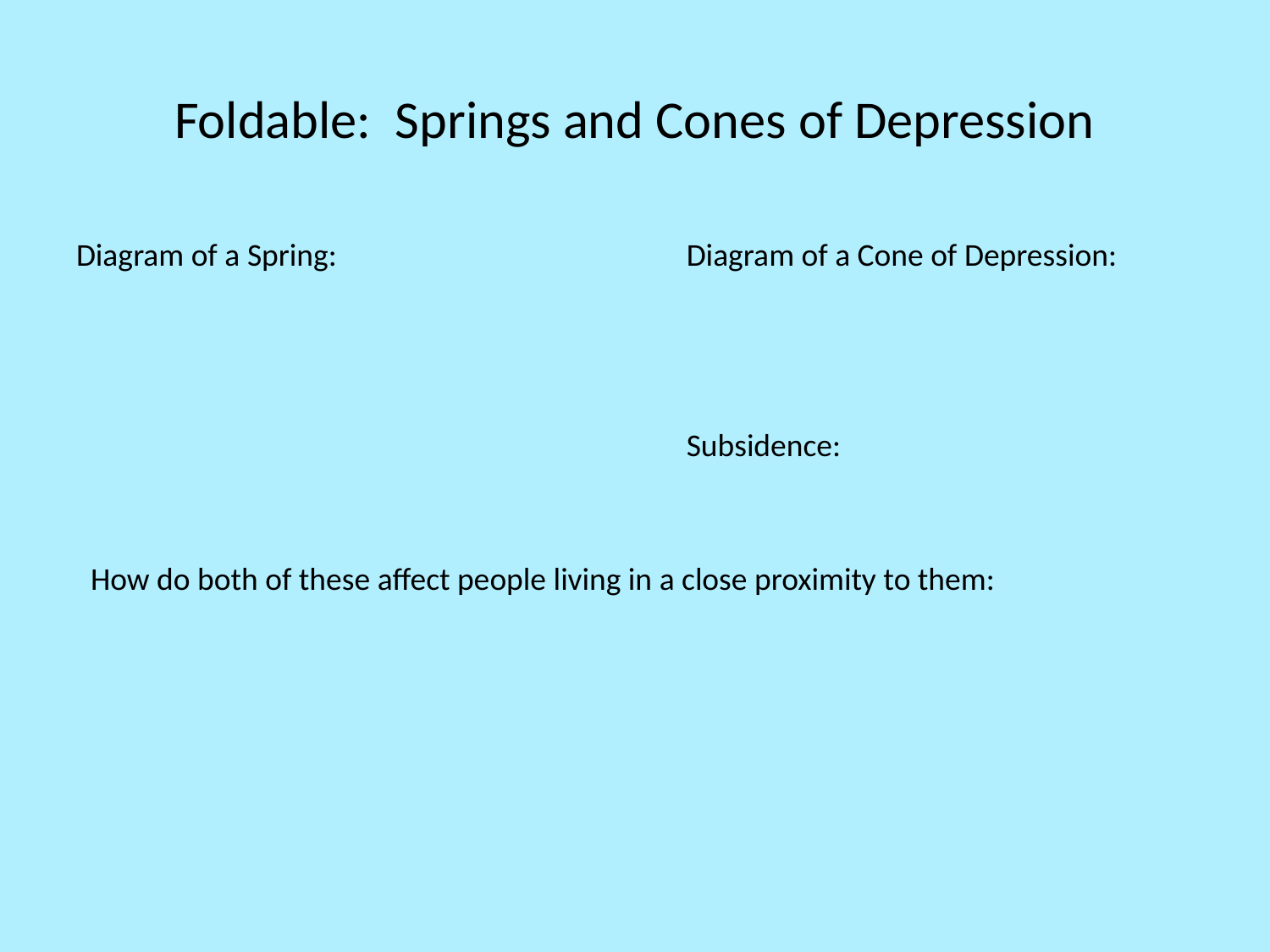

# Foldable:  Springs and Cones of Depression
Diagram of a Spring:

Diagram of a Cone of Depression:

Subsidence:
How do both of these affect people living in a close proximity to them: